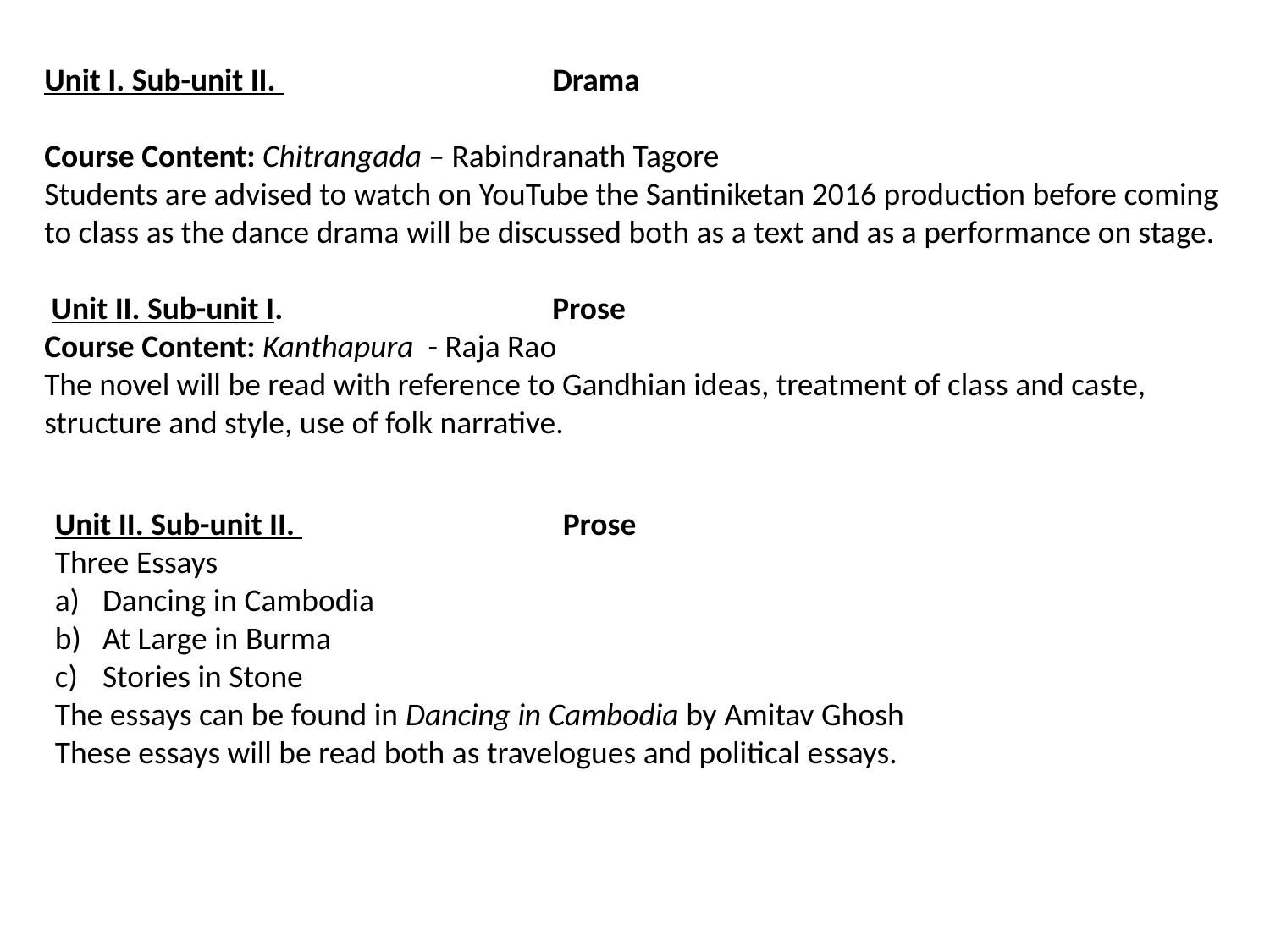

Unit I. Sub-unit II. 			Drama

Course Content: Chitrangada – Rabindranath Tagore
Students are advised to watch on YouTube the Santiniketan 2016 production before coming to class as the dance drama will be discussed both as a text and as a performance on stage.

 Unit II. Sub-unit I. 			Prose
Course Content: Kanthapura  - Raja Rao
The novel will be read with reference to Gandhian ideas, treatment of class and caste, structure and style, use of folk narrative.

Unit II. Sub-unit II. 			Prose
Three Essays
Dancing in Cambodia
At Large in Burma
Stories in Stone
The essays can be found in Dancing in Cambodia by Amitav Ghosh
These essays will be read both as travelogues and political essays.